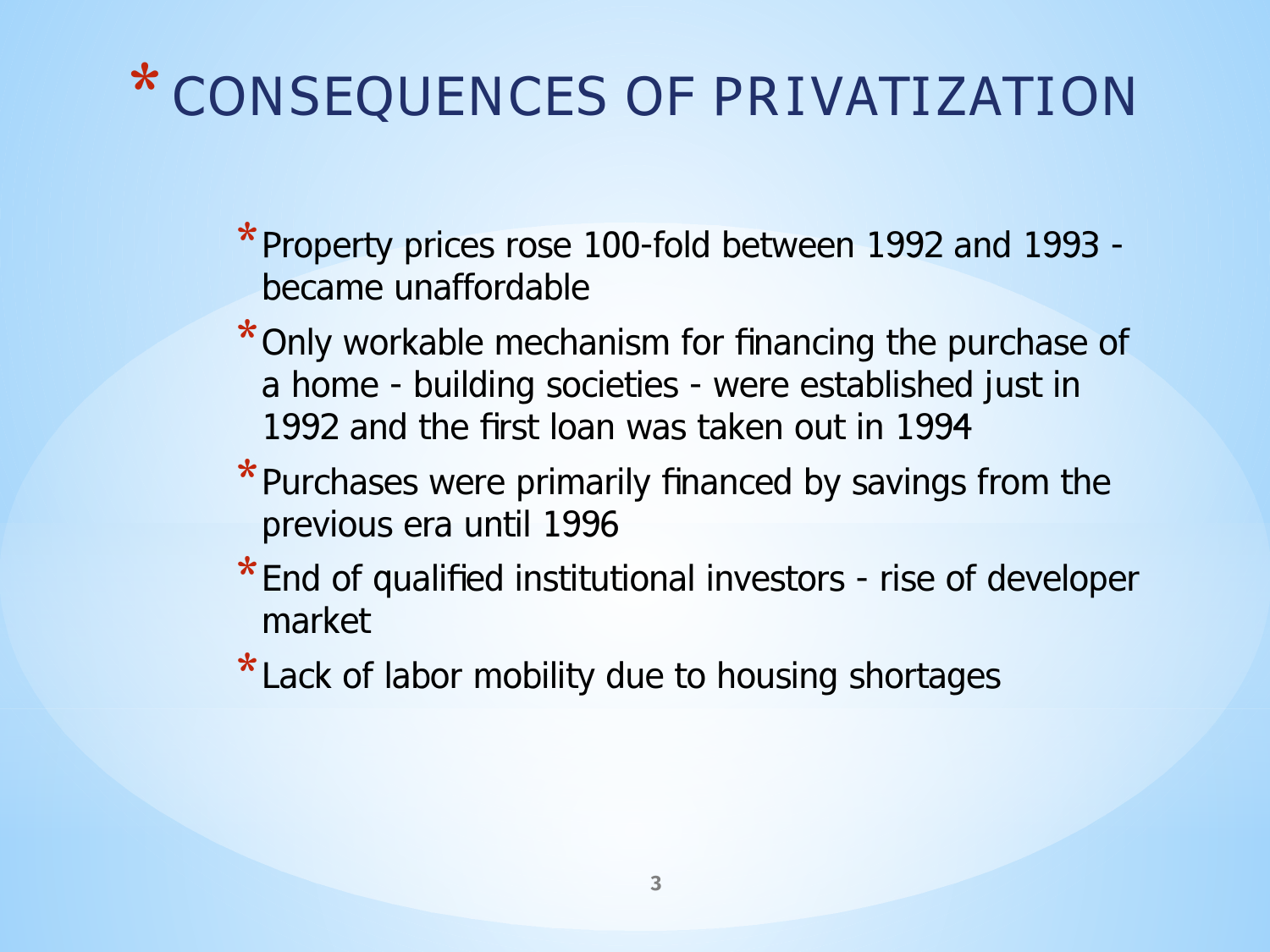

CONSEQUENCES OF PRIVATIZATION
Property prices rose 100-fold between 1992 and 1993 - became unaffordable
Only workable mechanism for financing the purchase of a home - building societies - were established just in 1992 and the first loan was taken out in 1994
Purchases were primarily financed by savings from the previous era until 1996
End of qualified institutional investors - rise of developer market
Lack of labor mobility due to housing shortages

3